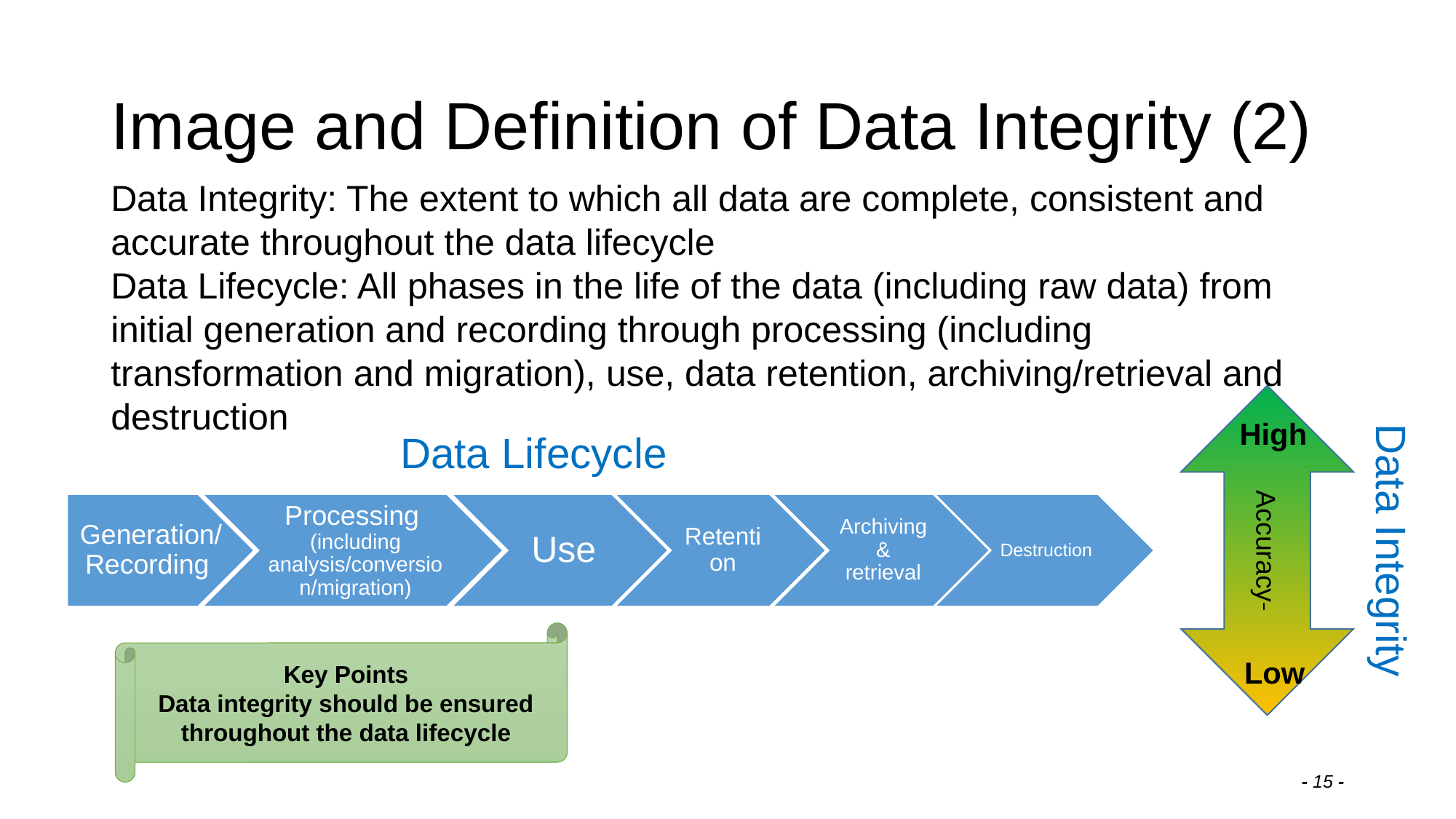

# Image and Definition of Data Integrity (2)
Data Integrity: The extent to which all data are complete, consistent and accurate throughout the data lifecycle
Data Lifecycle: All phases in the life of the data (including raw data) from initial generation and recording through processing (including transformation and migration), use, data retention, archiving/retrieval and destruction
Accuracy
High
Data Integrity
Generation/Recording
Processing
(including analysis/conversion/migration)
Use
Retention
Archiving & retrieval
Destruction
Data Lifecycle
Key Points
Data integrity should be ensured throughout the data lifecycle
Low
- 15 -